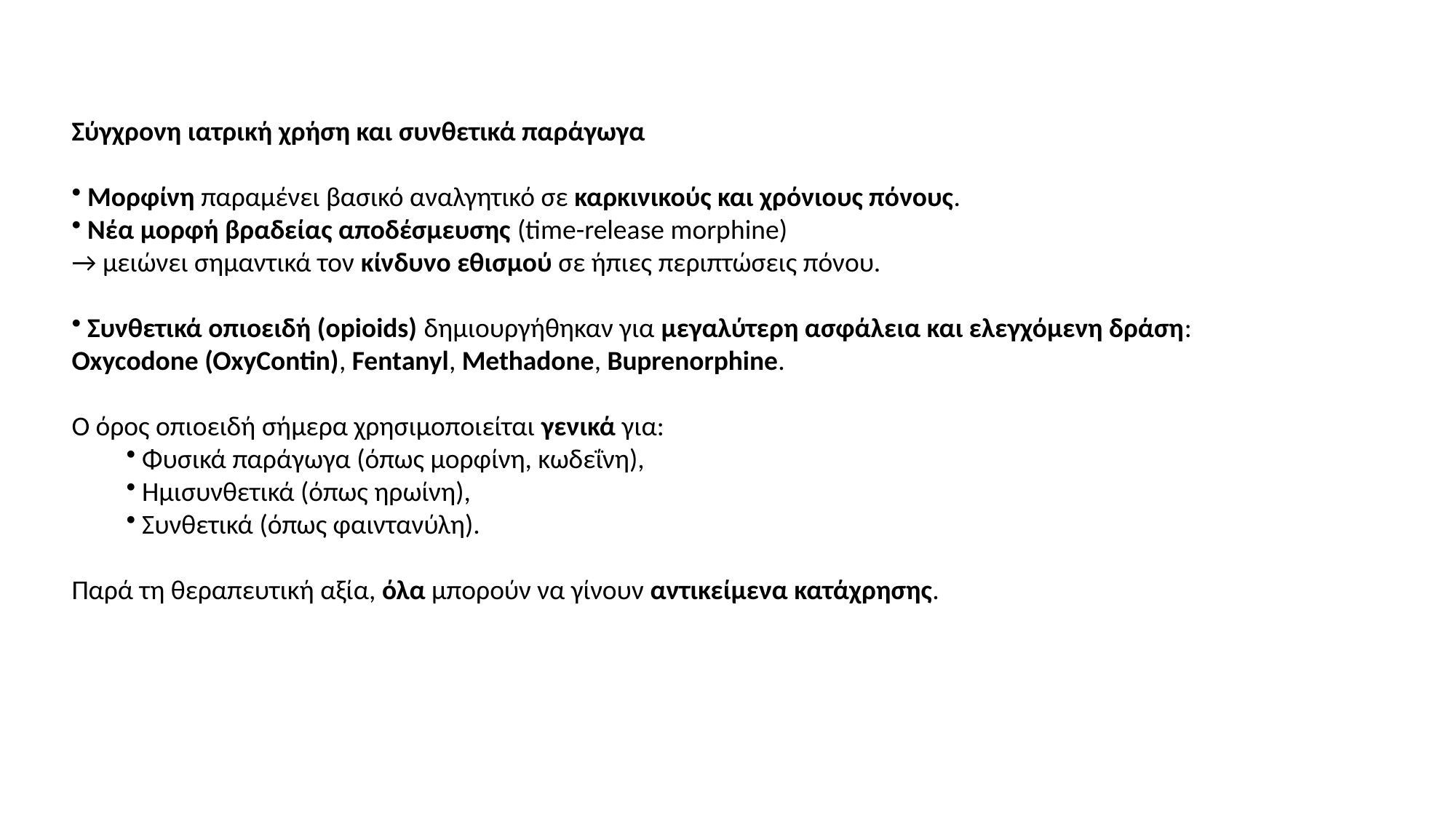

Σύγχρονη ιατρική χρήση και συνθετικά παράγωγα

 Μορφίνη παραμένει βασικό αναλγητικό σε καρκινικούς και χρόνιους πόνους.
 Νέα μορφή βραδείας αποδέσμευσης (time-release morphine)
→ μειώνει σημαντικά τον κίνδυνο εθισμού σε ήπιες περιπτώσεις πόνου.

 Συνθετικά οπιοειδή (opioids) δημιουργήθηκαν για μεγαλύτερη ασφάλεια και ελεγχόμενη δράση:
Oxycodone (OxyContin), Fentanyl, Methadone, Buprenorphine.

Ο όρος οπιοειδή σήμερα χρησιμοποιείται γενικά για:
 Φυσικά παράγωγα (όπως μορφίνη, κωδεΐνη),
 Ημισυνθετικά (όπως ηρωίνη),
 Συνθετικά (όπως φαιντανύλη).

Παρά τη θεραπευτική αξία, όλα μπορούν να γίνουν αντικείμενα κατάχρησης.